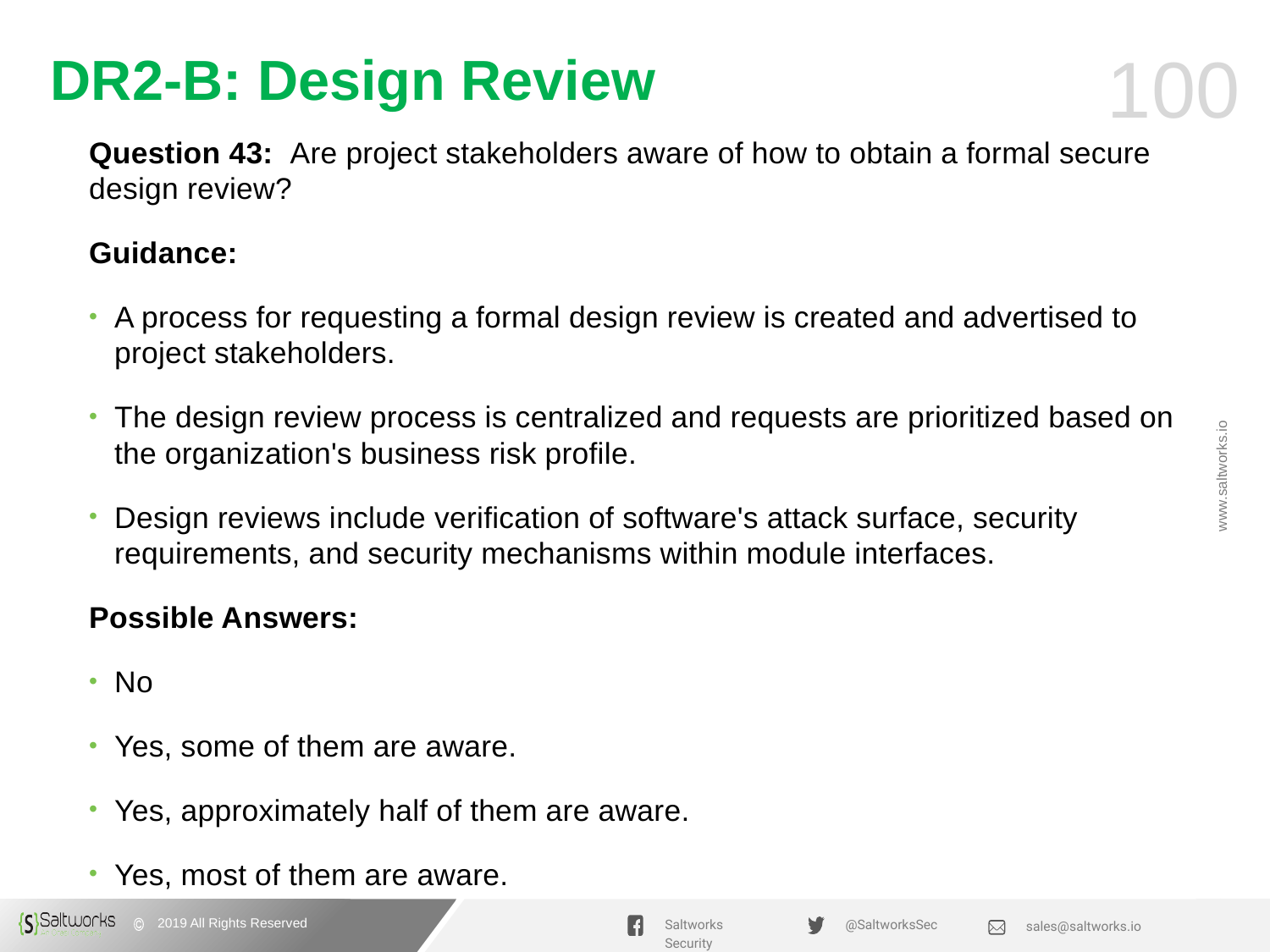

# DR2-B: Design Review
Question 43:  Are project stakeholders aware of how to obtain a formal secure design review?
Guidance:
A process for requesting a formal design review is created and advertised to project stakeholders.
The design review process is centralized and requests are prioritized based on the organization's business risk profile.
Design reviews include verification of software's attack surface, security requirements, and security mechanisms within module interfaces.
Possible Answers:
No
Yes, some of them are aware.
Yes, approximately half of them are aware.
Yes, most of them are aware.